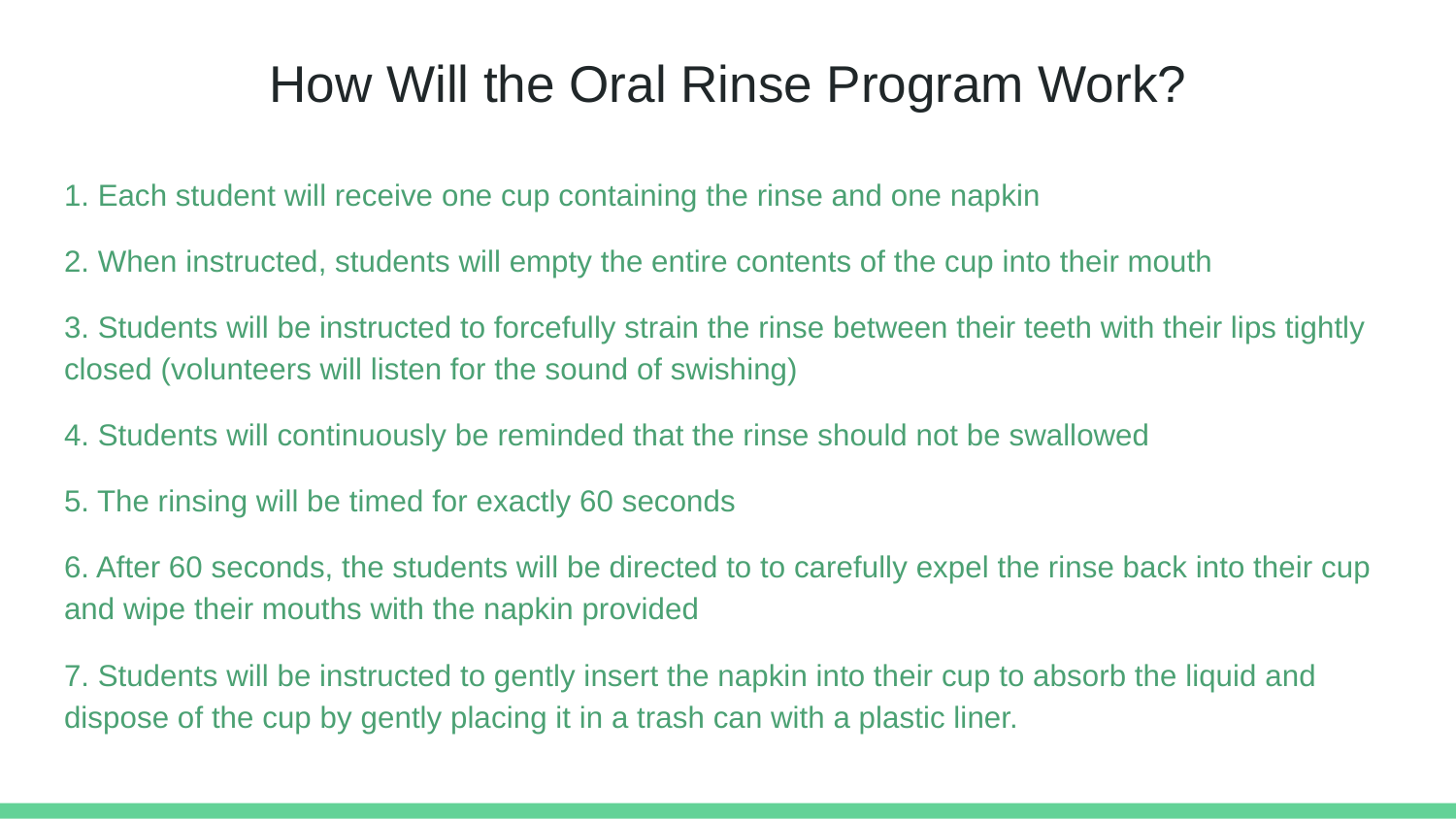

# How Will the Oral Rinse Program Work?
1. Each student will receive one cup containing the rinse and one napkin
2. When instructed, students will empty the entire contents of the cup into their mouth
3. Students will be instructed to forcefully strain the rinse between their teeth with their lips tightly closed (volunteers will listen for the sound of swishing)
4. Students will continuously be reminded that the rinse should not be swallowed
5. The rinsing will be timed for exactly 60 seconds
6. After 60 seconds, the students will be directed to to carefully expel the rinse back into their cup and wipe their mouths with the napkin provided
7. Students will be instructed to gently insert the napkin into their cup to absorb the liquid and dispose of the cup by gently placing it in a trash can with a plastic liner.